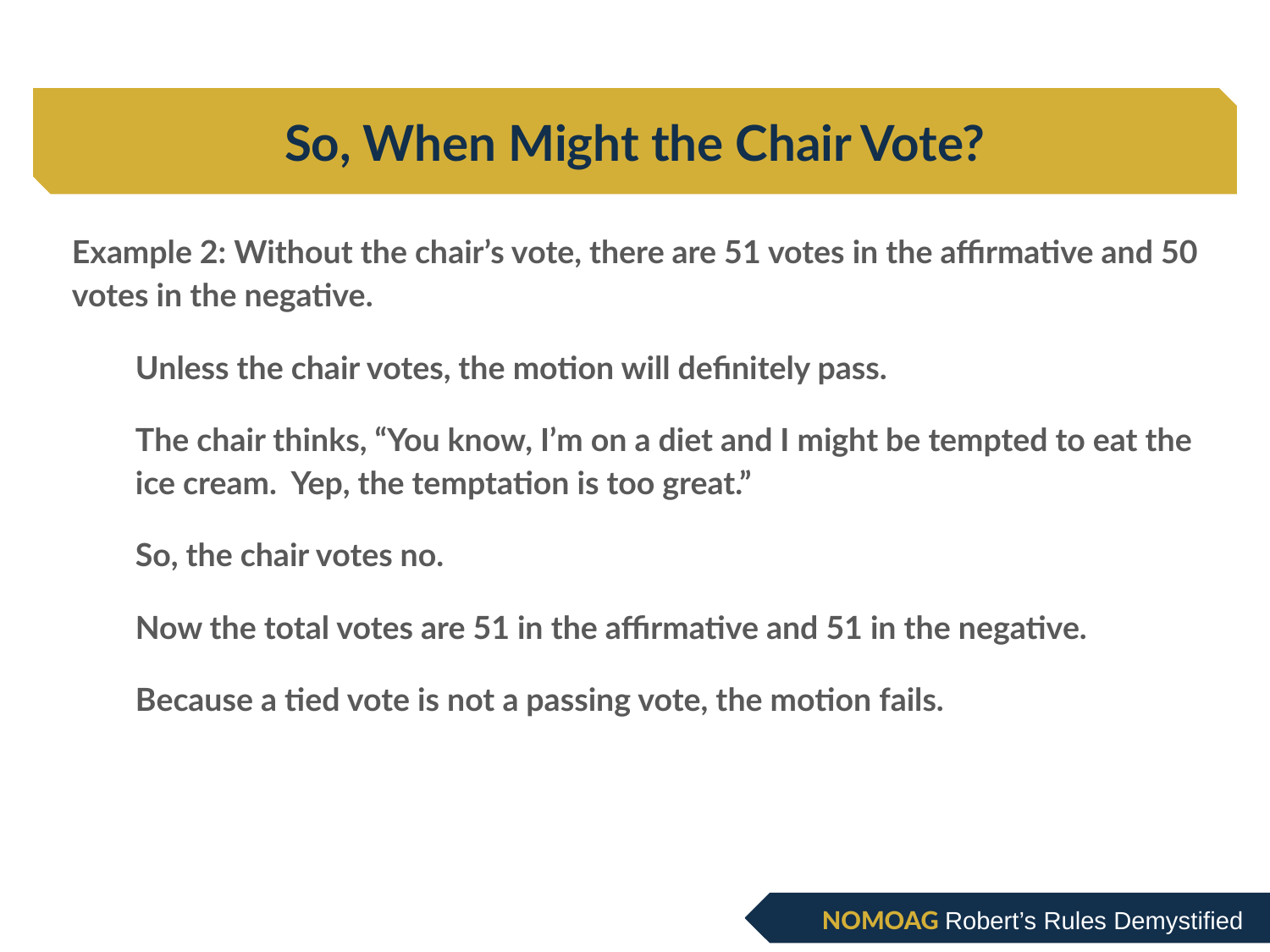

So, When Might the Chair Vote?
Example 2: Without the chair’s vote, there are 51 votes in the affirmative and 50 votes in the negative.
Unless the chair votes, the motion will definitely pass.
The chair thinks, “You know, I’m on a diet and I might be tempted to eat the ice cream.  Yep, the temptation is too great.”
So, the chair votes no.
Now the total votes are 51 in the affirmative and 51 in the negative.
Because a tied vote is not a passing vote, the motion fails.